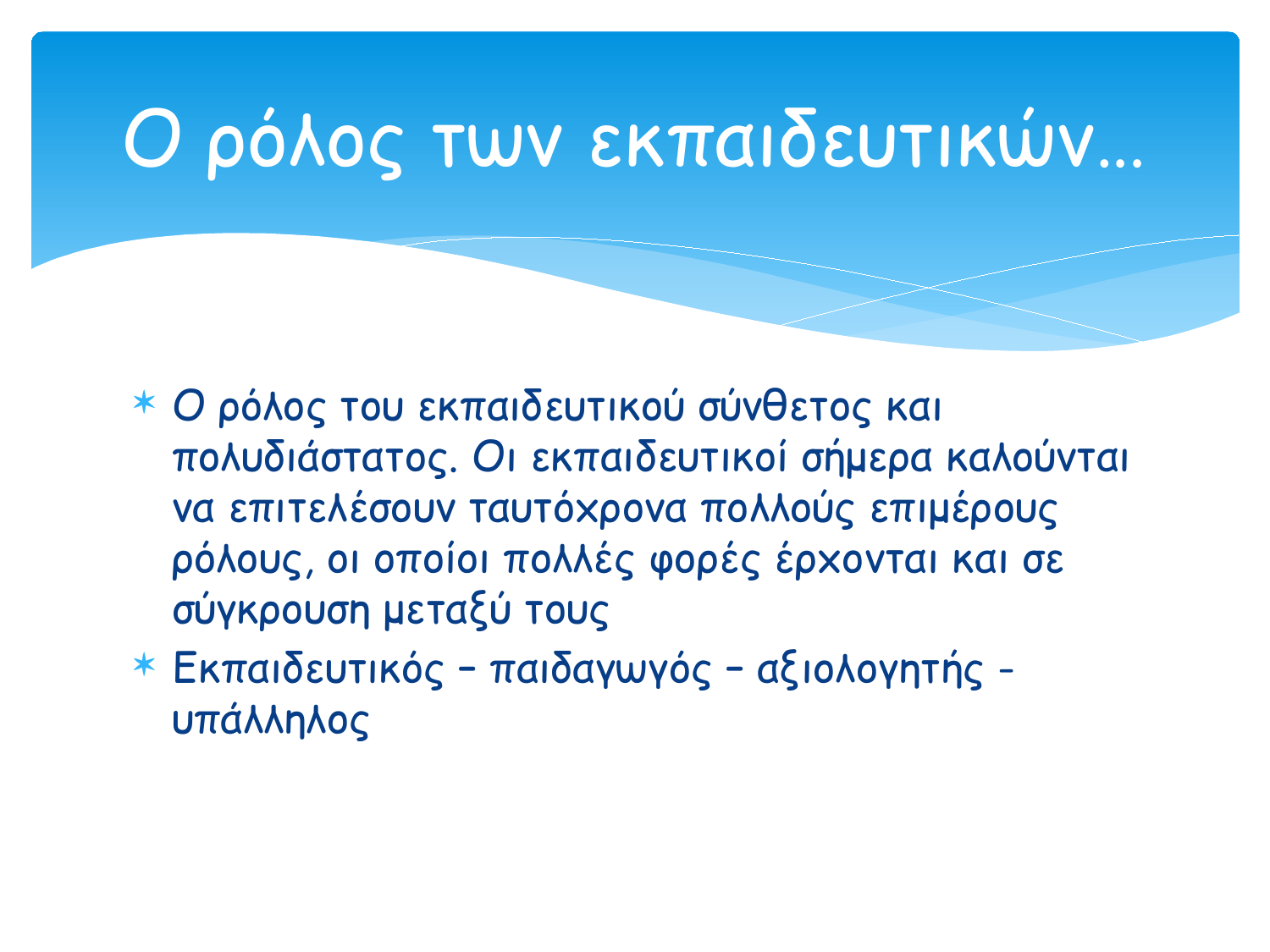

# Ο ρόλος των εκπαιδευτικών…
Ο ρόλος του εκπαιδευτικού σύνθετος και πολυδιάστατος. Οι εκπαιδευτικοί σήμερα καλούνται να επιτελέσουν ταυτόχρονα πολλούς επιμέρους ρόλους, οι οποίοι πολλές φορές έρχονται και σε σύγκρουση μεταξύ τους
Εκπαιδευτικός – παιδαγωγός – αξιολογητής - υπάλληλος